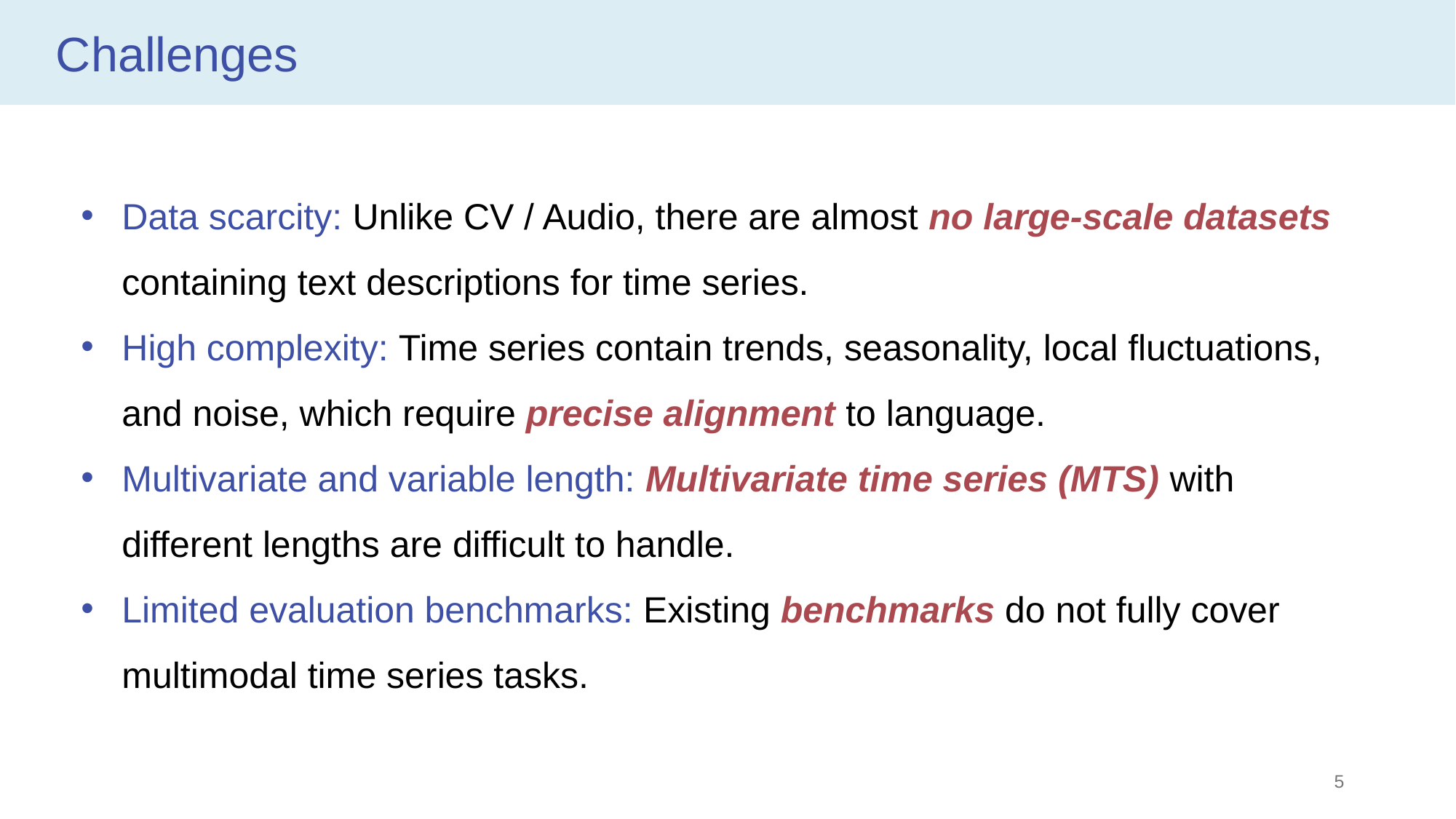

Challenges
Data scarcity: Unlike CV / Audio, there are almost no large-scale datasets containing text descriptions for time series.
High complexity: Time series contain trends, seasonality, local fluctuations, and noise, which require precise alignment to language.
Multivariate and variable length: Multivariate time series (MTS) with different lengths are difficult to handle.
Limited evaluation benchmarks: Existing benchmarks do not fully cover multimodal time series tasks.
5